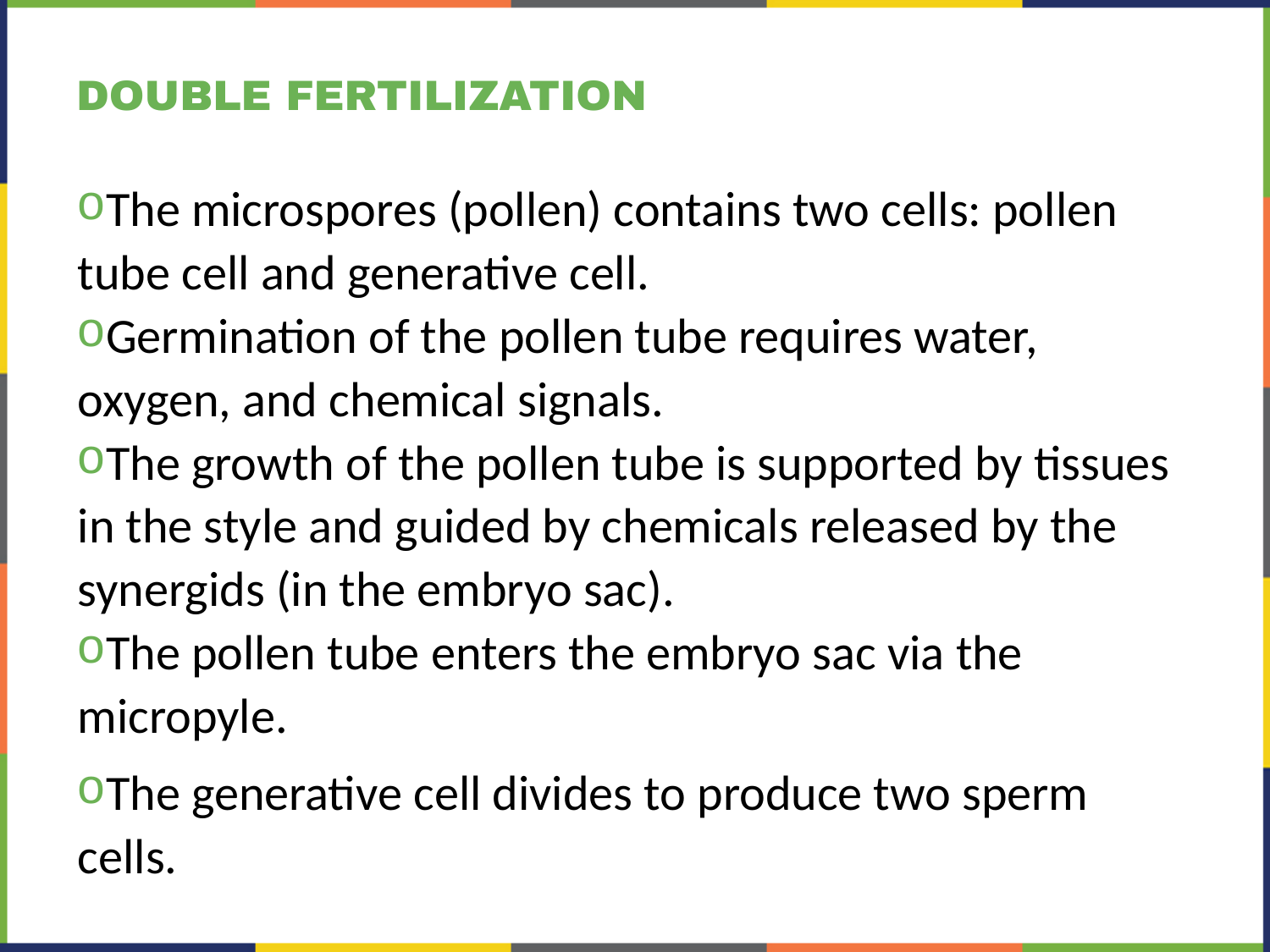

# DOUBLE FERTILIZATION
The microspores (pollen) contains two cells: pollen tube cell and generative cell.
Germination of the pollen tube requires water, oxygen, and chemical signals.
The growth of the pollen tube is supported by tissues in the style and guided by chemicals released by the synergids (in the embryo sac).
The pollen tube enters the embryo sac via the micropyle.
The generative cell divides to produce two sperm cells.